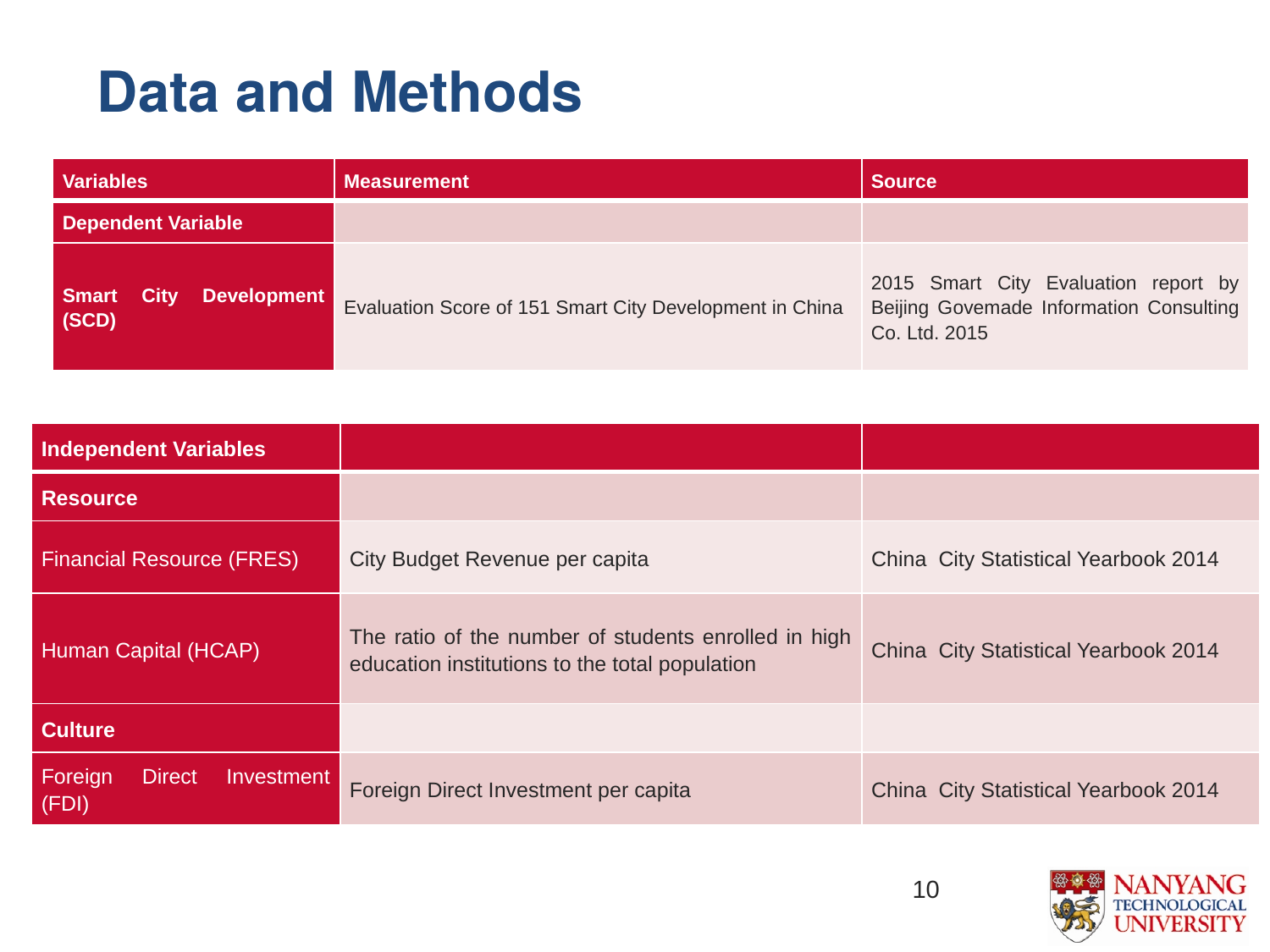

# Data and Methods
| Variables | Measurement | Source |
| --- | --- | --- |
| Dependent Variable |  |  |
| Smart City Development (SCD) | Evaluation Score of 151 Smart City Development in China | 2015 Smart City Evaluation report by Beijing Govemade Information Consulting Co. Ltd. 2015 |
| Independent Variables |  |  |
| --- | --- | --- |
| Resource |  |  |
| Financial Resource (FRES) | City Budget Revenue per capita | China City Statistical Yearbook 2014 |
| Human Capital (HCAP) | The ratio of the number of students enrolled in high education institutions to the total population | China City Statistical Yearbook 2014 |
| Culture |  |  |
| Foreign Direct Investment (FDI) | Foreign Direct Investment per capita | China City Statistical Yearbook 2014 |
10